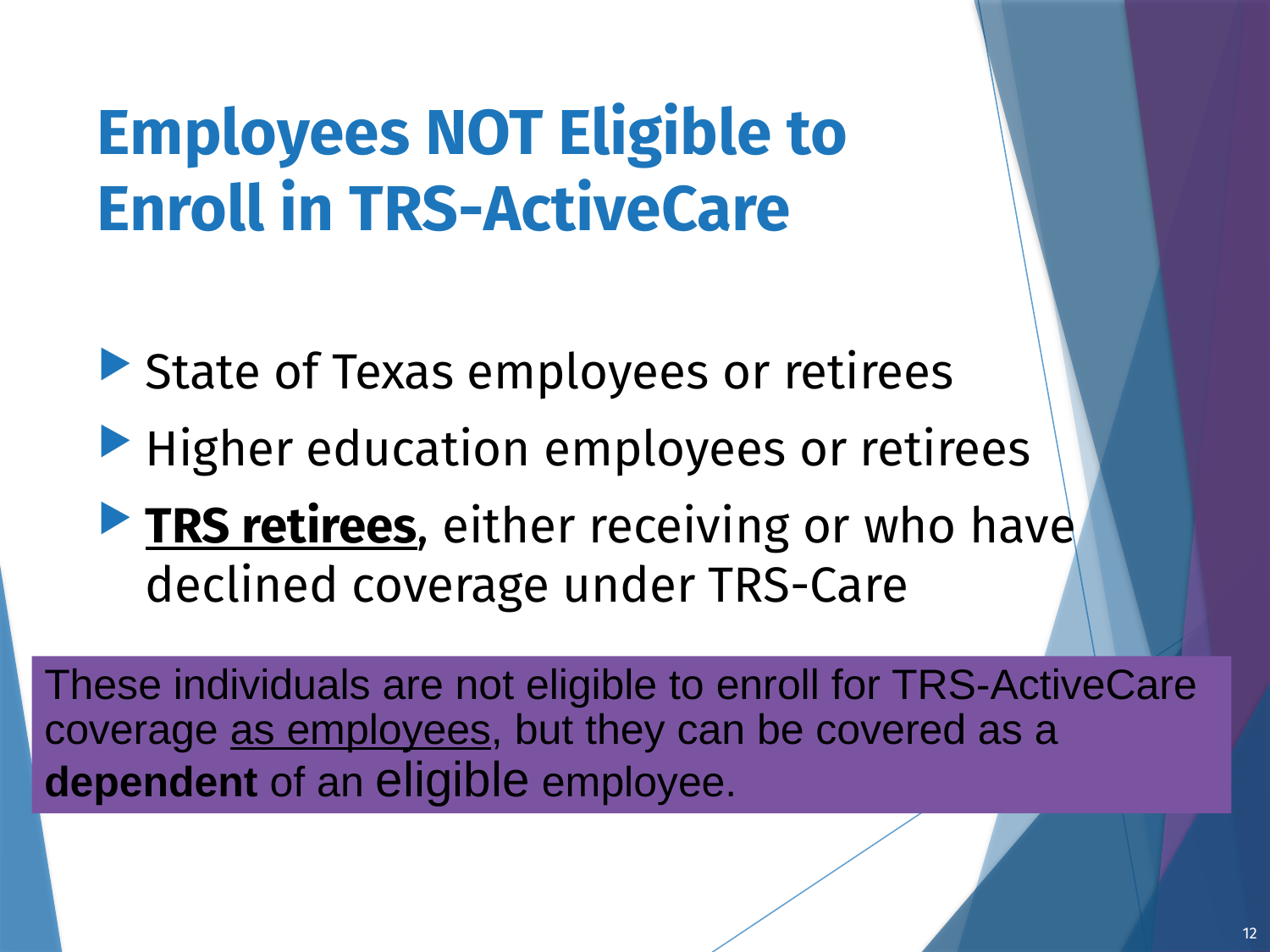

# Employees NOT Eligible to Enroll in TRS-ActiveCare

State of Texas employees or retirees
Higher education employees or retirees
TRS retirees, either receiving or who have declined coverage under TRS-Care

These individuals are not eligible to enroll for TRS-ActiveCare coverage as employees, but they can be covered as a dependent of an eligible employee.
12